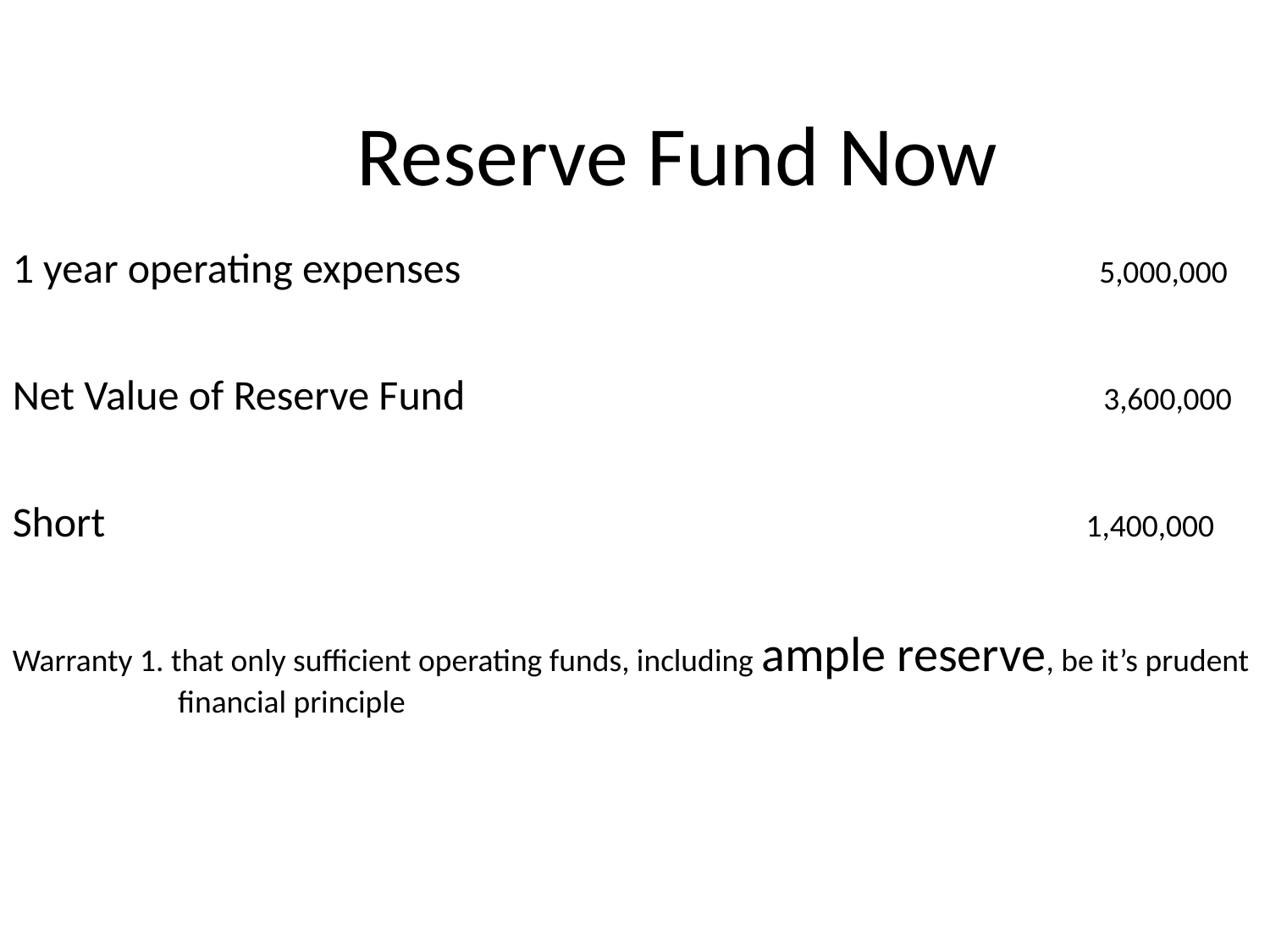

Reserve Fund Now

1 year operating expenses                                                                   5,000,000

Net Value of Reserve Fund                                                                   3,600,000

Short                                                                                                                                       1,400,000

Warranty 1. that only sufficient operating funds, including ample reserve, be it’s prudent
                       financial principle